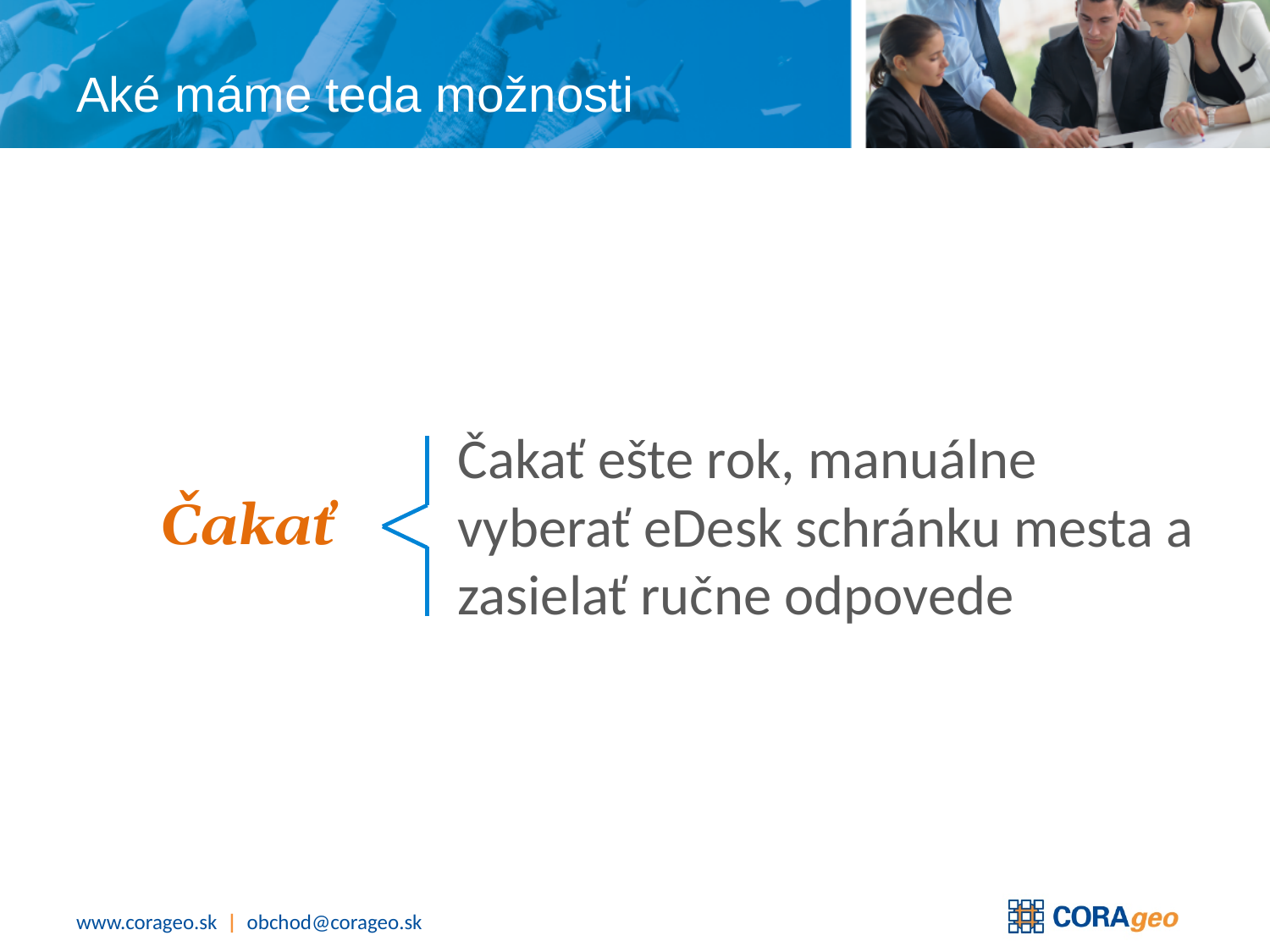

# Aké máme teda možnosti
Čakať ešte rok, manuálne vyberať eDesk schránku mesta a zasielať ručne odpovede
Čakať
www.corageo.sk  |  obchod@corageo.sk